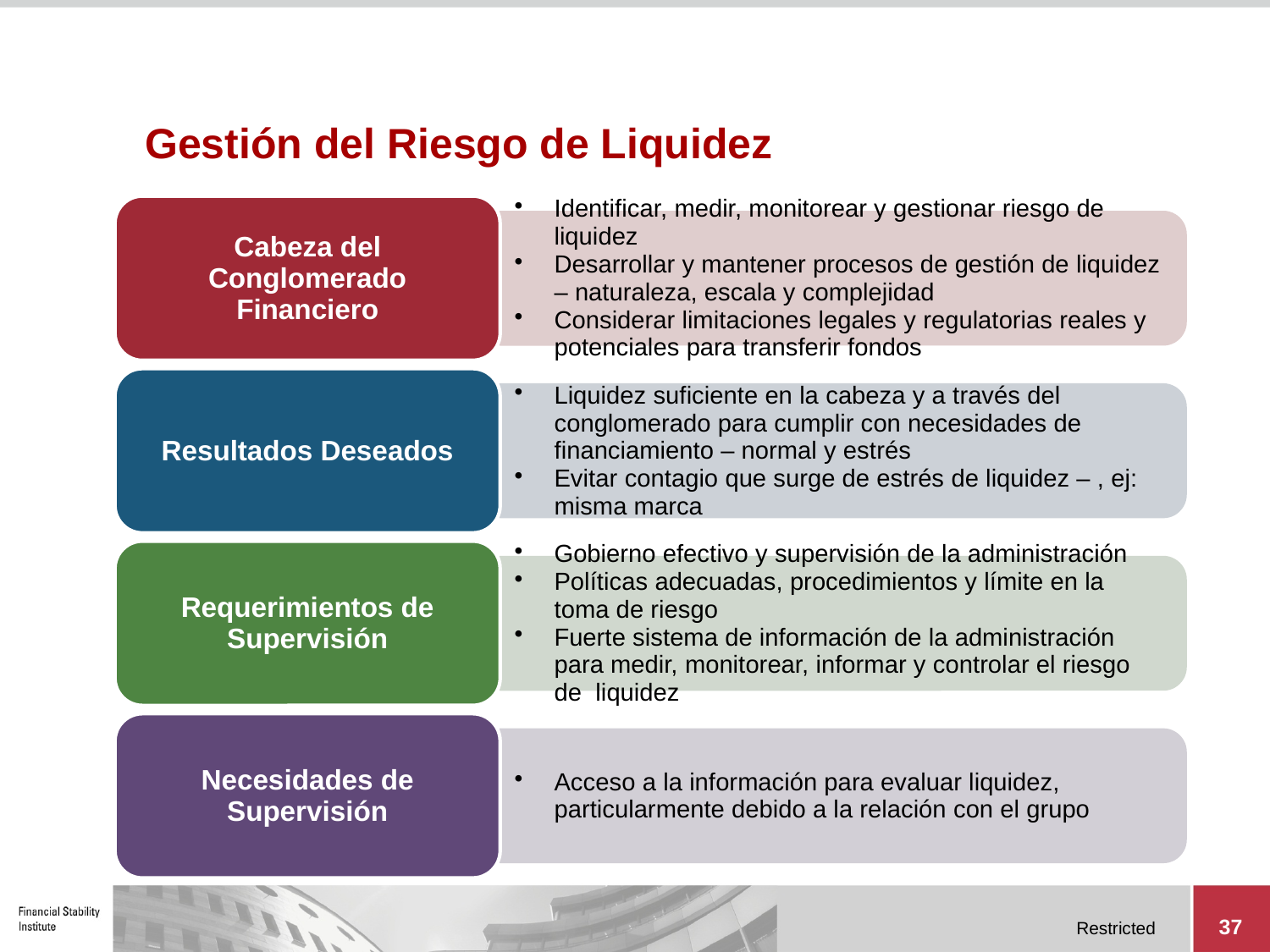

# Gestión del Riesgo de Liquidez
Cabeza del Conglomerado Financiero
Identificar, medir, monitorear y gestionar riesgo de liquidez
Desarrollar y mantener procesos de gestión de liquidez – naturaleza, escala y complejidad
Resultados Deseados
Liquidez suficiente en la cabeza y a través del conglomerado para cumplir con necesidades de financiamiento – normal y estrés
Necesidades de Supervisión
Acceso a la información para evaluar liquidez, particularmente debido a la relación con el grupo
Considerar limitaciones legales y regulatorias reales y potenciales para transferir fondos
Evitar contagio que surge de estrés de liquidez – , ej: misma marca
Fuerte sistema de información de la administración para medir, monitorear, informar y controlar el riesgo de  liquidez
Políticas adecuadas, procedimientos y límite en la toma de riesgo
Requerimientos de Supervisión
Gobierno efectivo y supervisión de la administración
37